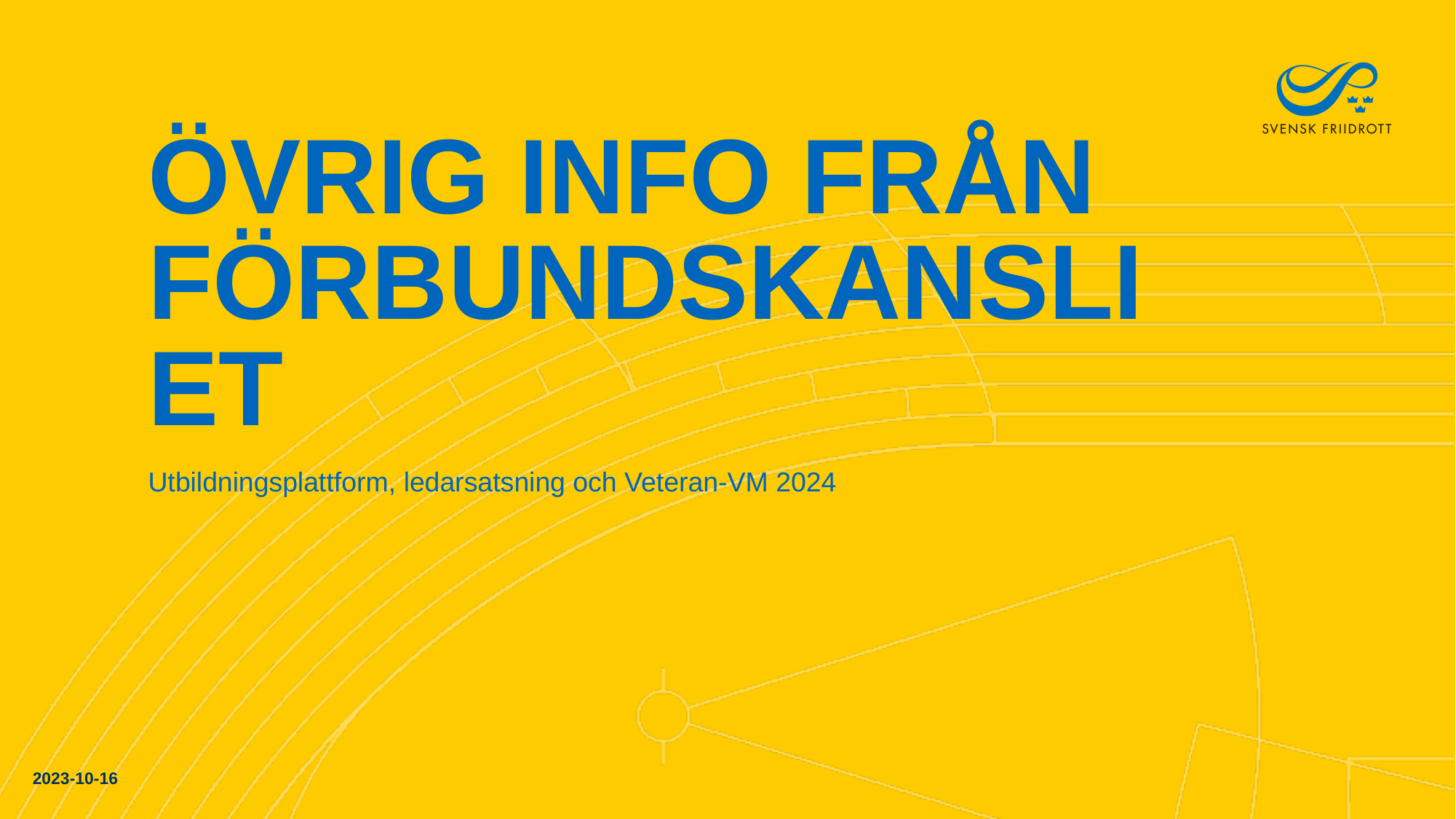

# Övrig INFO från förbundskansliet
Utbildningsplattform, ledarsatsning och Veteran-VM 2024
2023-10-16